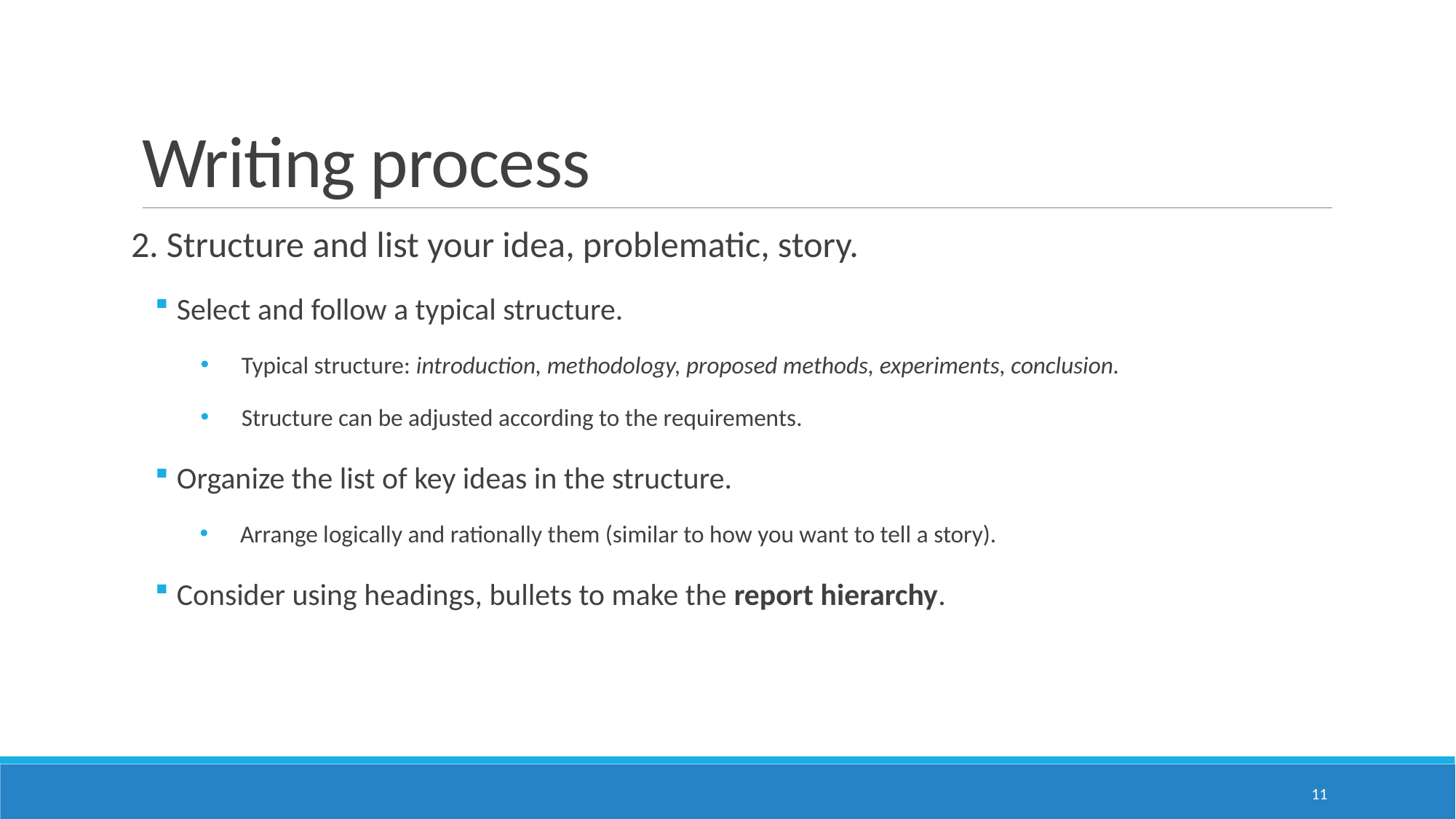

# Writing process
2. Structure and list your idea, problematic, story.
Select and follow a typical structure.
Typical structure: introduction, methodology, proposed methods, experiments, conclusion.
Structure can be adjusted according to the requirements.
Organize the list of key ideas in the structure.
Arrange logically and rationally them (similar to how you want to tell a story).
Consider using headings, bullets to make the report hierarchy.
11